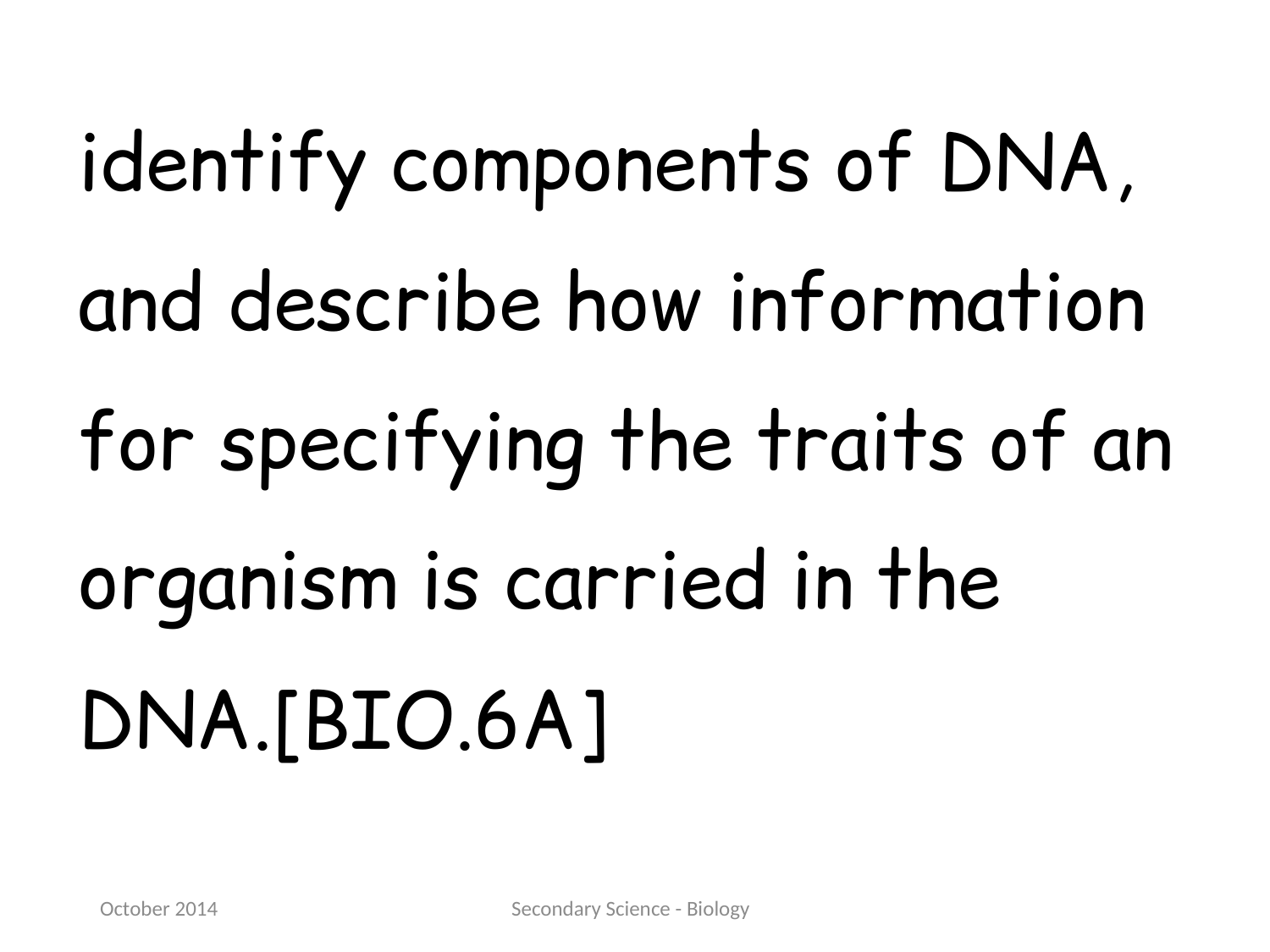

identify components of DNA, and describe how information for specifying the traits of an organism is carried in the DNA.[BIO.6A]
October 2014
Secondary Science - Biology